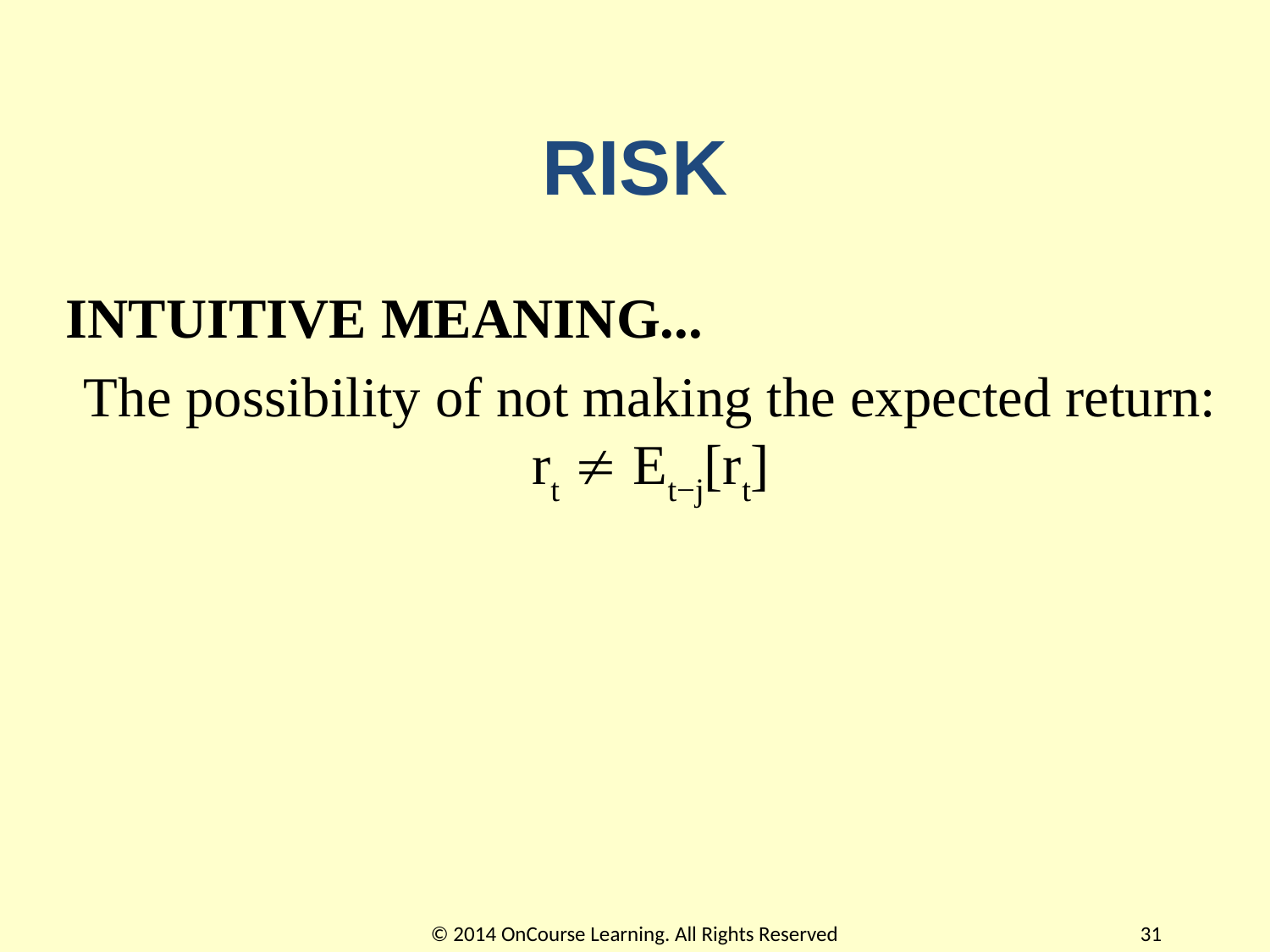

# RISK
INTUITIVE MEANING...
The possibility of not making the expected return:
rt ≠ Et−j[rt]
© 2014 OnCourse Learning. All Rights Reserved
31